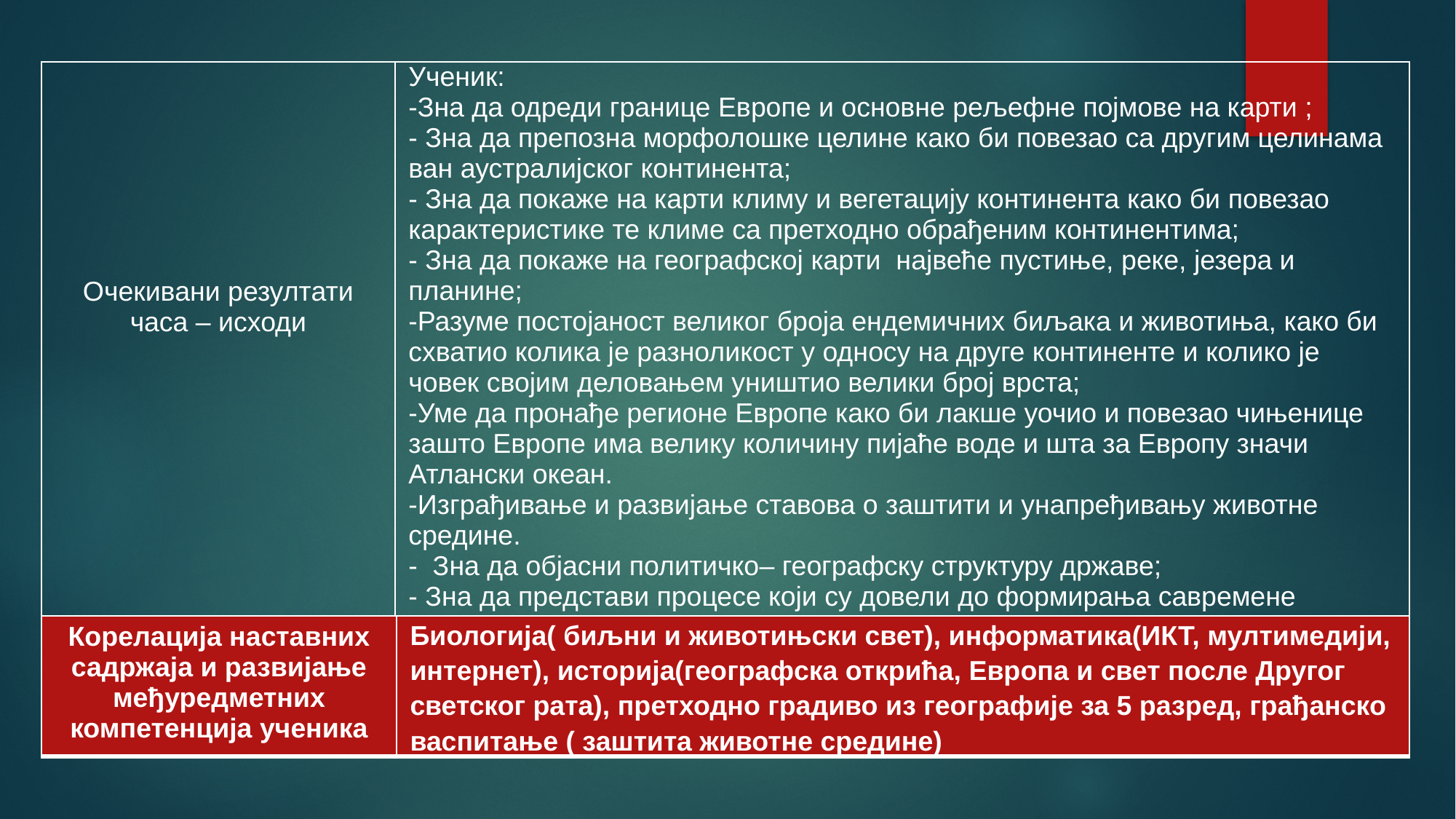

| Очекивани резултати часа – исходи | Ученик: -Зна да одреди границе Европе и основне рељефне појмове на карти ; - Зна да препозна морфолошке целине како би повезао са другим целинама ван аустралијског континента; - Зна да покаже на карти климу и вегетацију континента како би повезао карактеристике те климе са претходно обрађеним континентима; - Зна да покаже на географској карти највеће пустиње, реке, језера и планине; -Разуме постојаност великог броја ендемичних биљака и животиња, како би схватио колика је разноликост у односу на друге континенте и колико је човек својим деловањем уништио велики број врста; -Уме да пронађе регионе Европе како би лакше уочио и повезао чињенице зашто Европе има велику количину пијаће воде и шта за Европу значи Атлански океан. -Изграђивање и развијање ставова о заштити и унапређивању животне средине. - Зна да објасни политичко– географску структуру државе; - Зна да представи процесе који су довели до формирања савремене политичко – географске карте Европе и света. |
| --- | --- |
| Корелација наставних садржаја и развијање међуредметних компетенција ученика | Биологија( биљни и животињски свет), информатика(ИКТ, мултимедији, интернет), историја(географска открића, Европа и свет после Другог светског рата), претходно градиво из географије за 5 разред, грађанско васпитање ( заштита животне средине) |
| --- | --- |